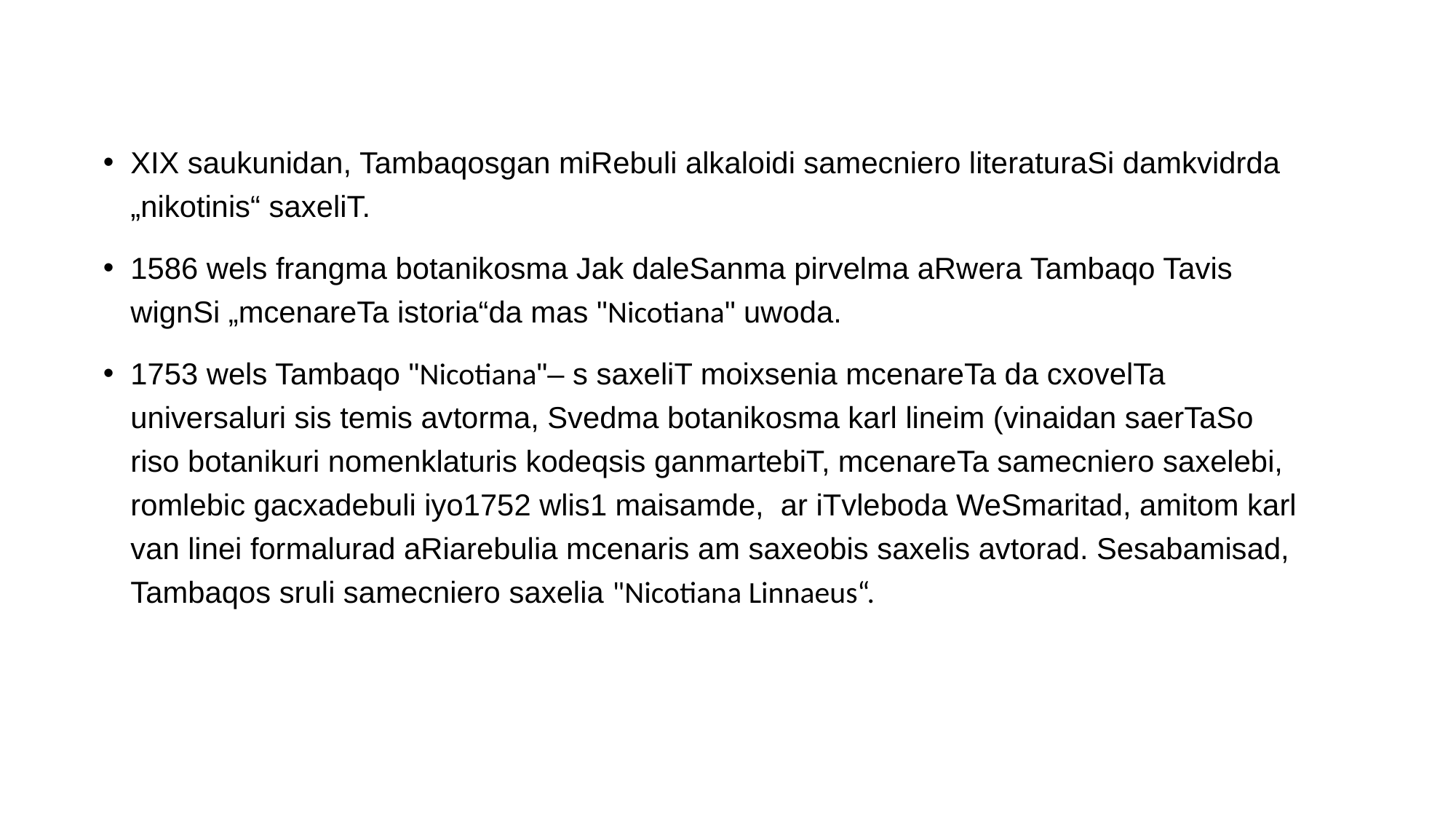

XIX saukunidan, Tambaqosgan miRebuli alkaloidi samecniero literaturaSi damkvidrda „nikotinis“ saxeliT.
1586 wels frangma botanikosma Jak daleSanma pirvelma aRwera Tambaqo Tavis wignSi „mcenareTa istoria“da mas "Nicotiana" uwoda.
1753 wels Tambaqo "Nicotiana"– s saxeliT moixsenia mcenareTa da cxovelTa universaluri sis temis avtorma, Svedma botanikosma karl lineim (vinaidan saerTaSo riso botanikuri nomenklaturis kodeqsis ganmartebiT, mcenareTa samecniero saxelebi, romlebic gacxadebuli iyo1752 wlis1 maisamde,  ar iTvleboda WeSmaritad, amitom karl van linei formalurad aRiarebulia mcenaris am saxeobis saxelis avtorad. Sesabamisad, Tambaqos sruli samecniero saxelia "Nicotiana Linnaeus“.